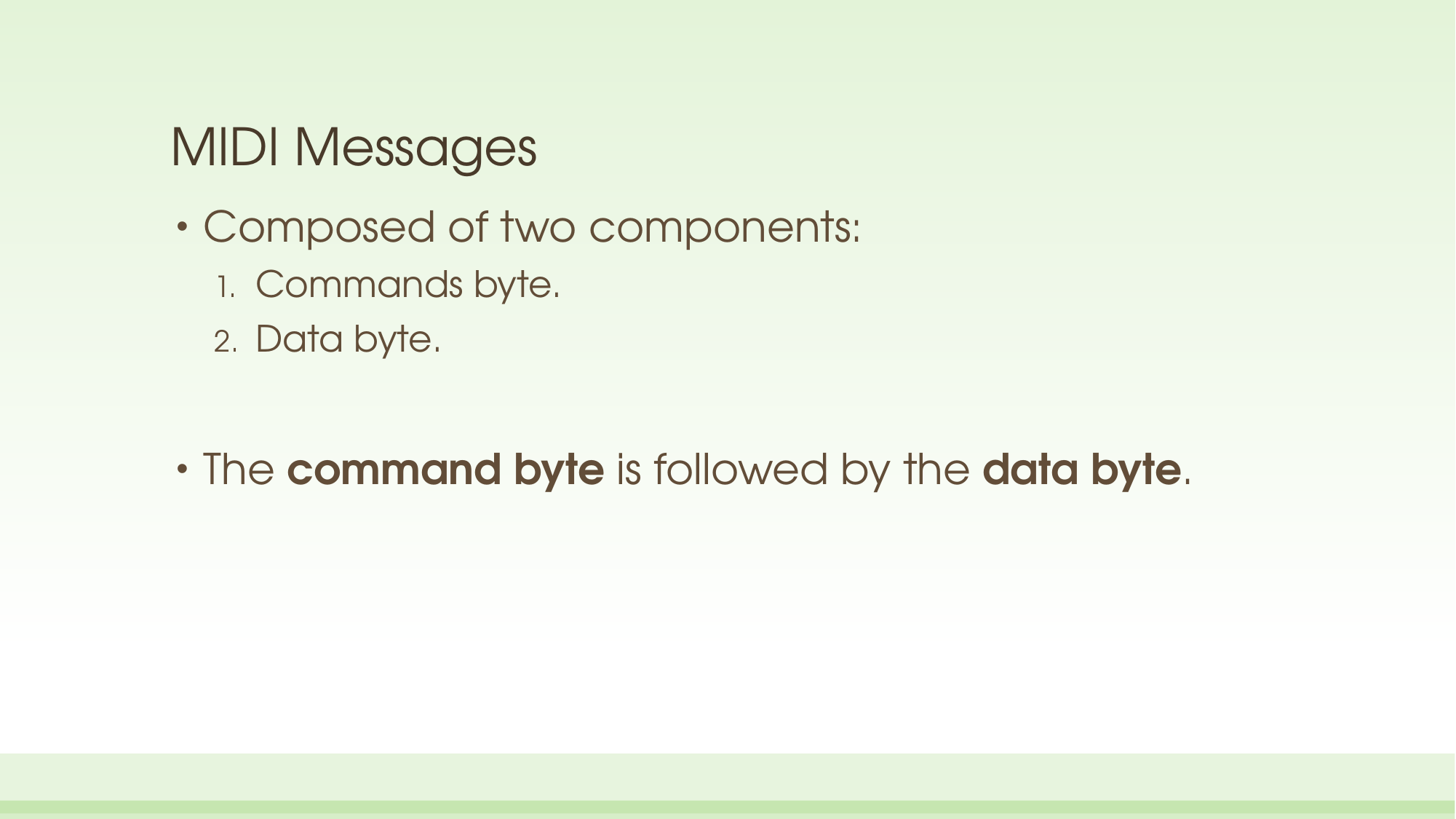

# MIDI Messages
Composed of two components:
Commands byte.
Data byte.

The command byte is followed by the data byte.